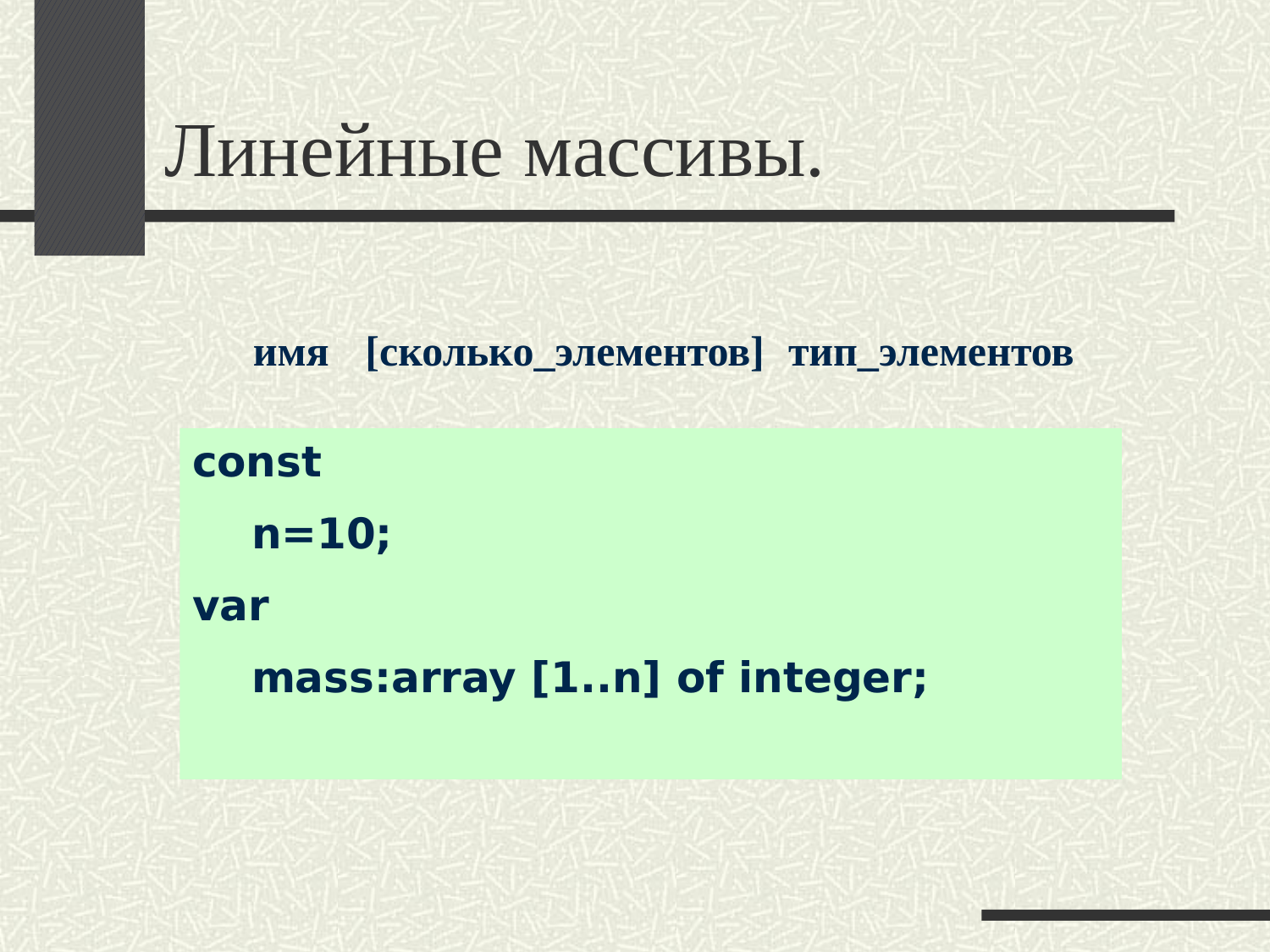

# Линейные массивы.
имя
[сколько_элементов]
тип_элементов
const
    n=10;
var
    mass:array [1..n] of integer;